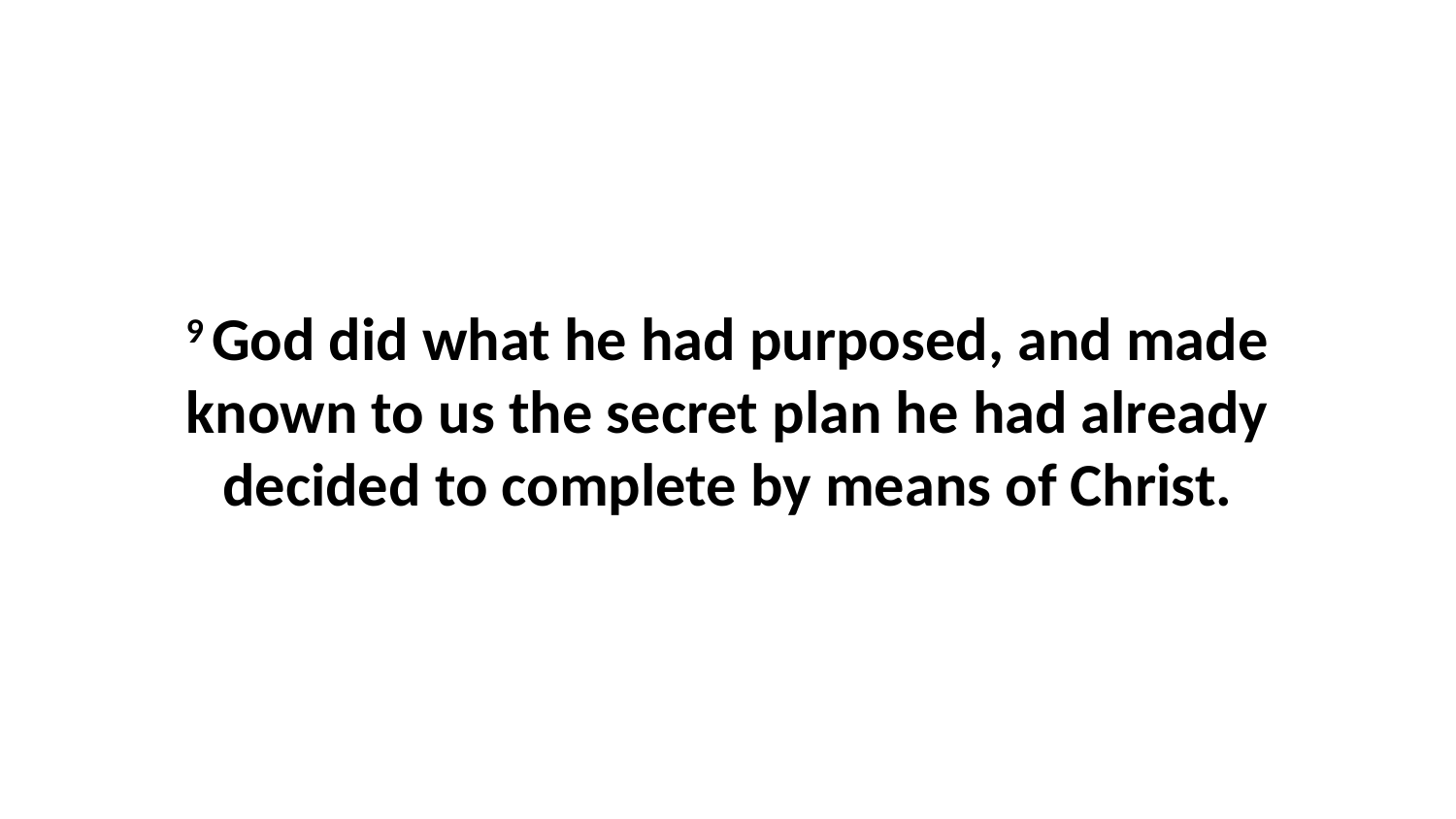

9 God did what he had purposed, and made known to us the secret plan he had already decided to complete by means of Christ.